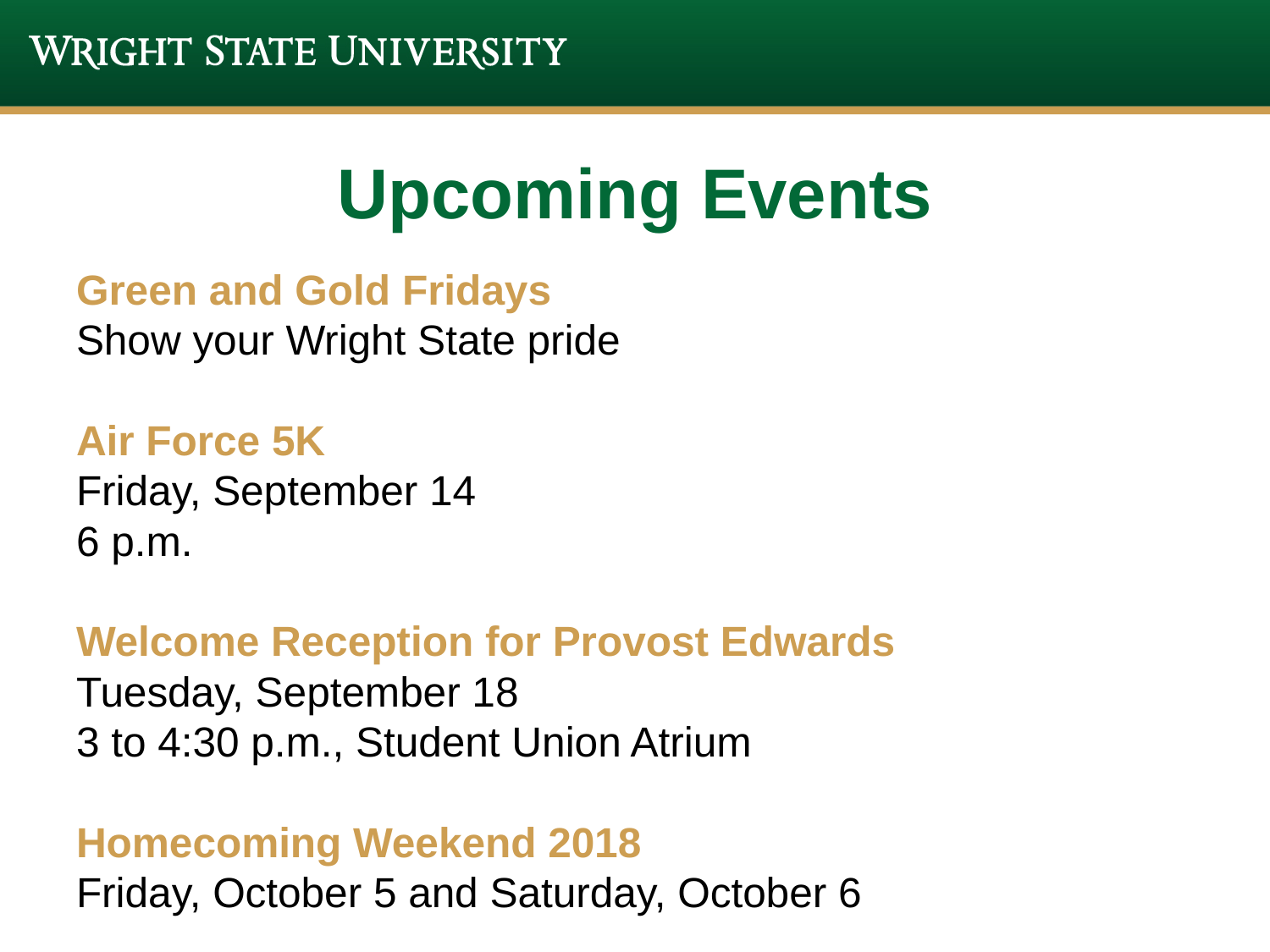

# Upcoming Events
Green and Gold Fridays
Show your Wright State pride

Air Force 5K
Friday, September 14
6 p.m.

Welcome Reception for Provost Edwards
Tuesday, September 18
3 to 4:30 p.m., Student Union Atrium

Homecoming Weekend 2018
Friday, October 5 and Saturday, October 6